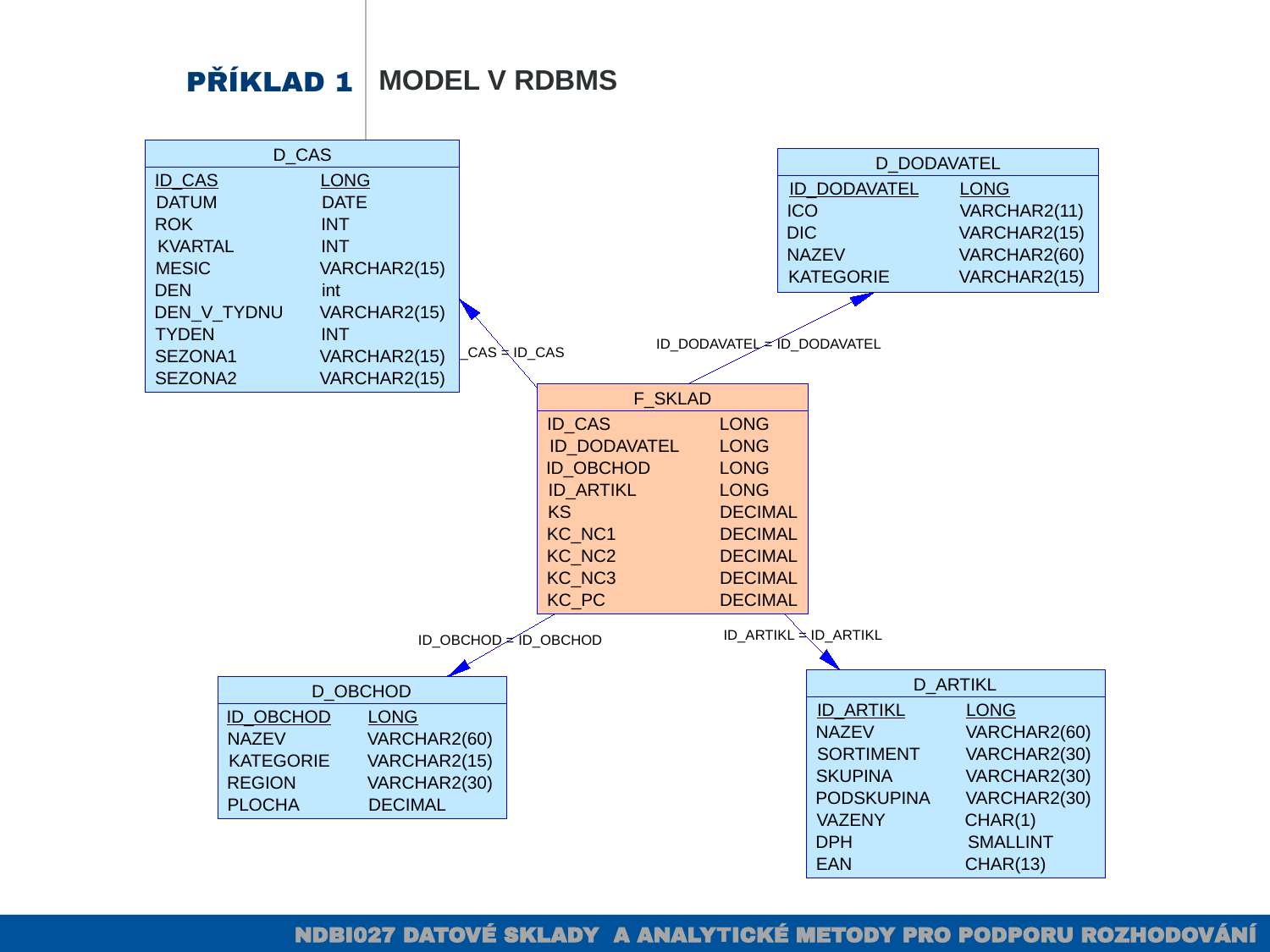

model v RDBMS
# Příklad 1

D_CAS

D_DODAVATEL

ID_CAS
LONG

ID_DODAVATEL
LONG

DATUM
DATE
ICO
VARCHAR2(11)
ROK
INT
DIC
VARCHAR2(15)
KVARTAL
INT
NAZEV
VARCHAR2(60)

MESIC
VARCHAR2(15)
KATEGORIE
VARCHAR2(15)
DEN
int

DEN_V_TYDNU
VARCHAR2(15)
TYDEN
INT
ID_DODAVATEL = ID_DODAVATEL
ID_CAS = ID_CAS
SEZONA1
VARCHAR2(15)
SEZONA2
VARCHAR2(15)

F_SKLAD

ID_CAS
LONG
ID_DODAVATEL
LONG
ID_OBCHOD
LONG
ID_ARTIKL
LONG
KS
DECIMAL
KC_NC1
DECIMAL
KC_NC2
DECIMAL

KC_NC3
DECIMAL

KC_PC
DECIMAL
ID_ARTIKL = ID_ARTIKL
ID_OBCHOD = ID_OBCHOD

D_ARTIKL

D_OBCHOD

ID_ARTIKL
LONG

ID_OBCHOD
LONG
NAZEV
VARCHAR2(60)
NAZEV
VARCHAR2(60)
SORTIMENT
VARCHAR2(30)
KATEGORIE
VARCHAR2(15)
SKUPINA
VARCHAR2(30)
REGION
VARCHAR2(30)
PODSKUPINA
VARCHAR2(30)
PLOCHA
DECIMAL
VAZENY
CHAR(1)
DPH
SMALLINT
EAN
CHAR(13)